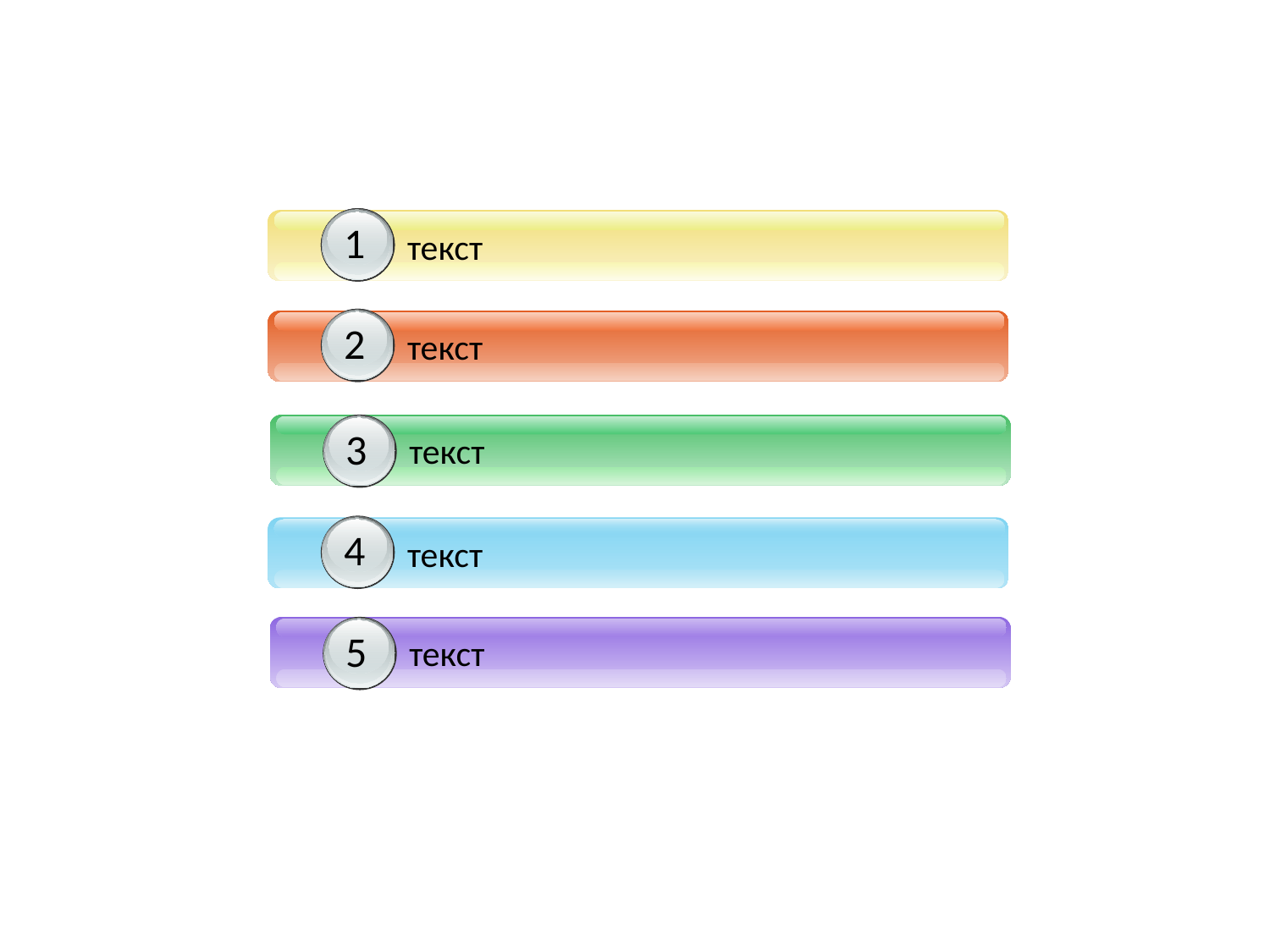

1
1

текст

1
2

текст

3
текст

4

текст

5
текст